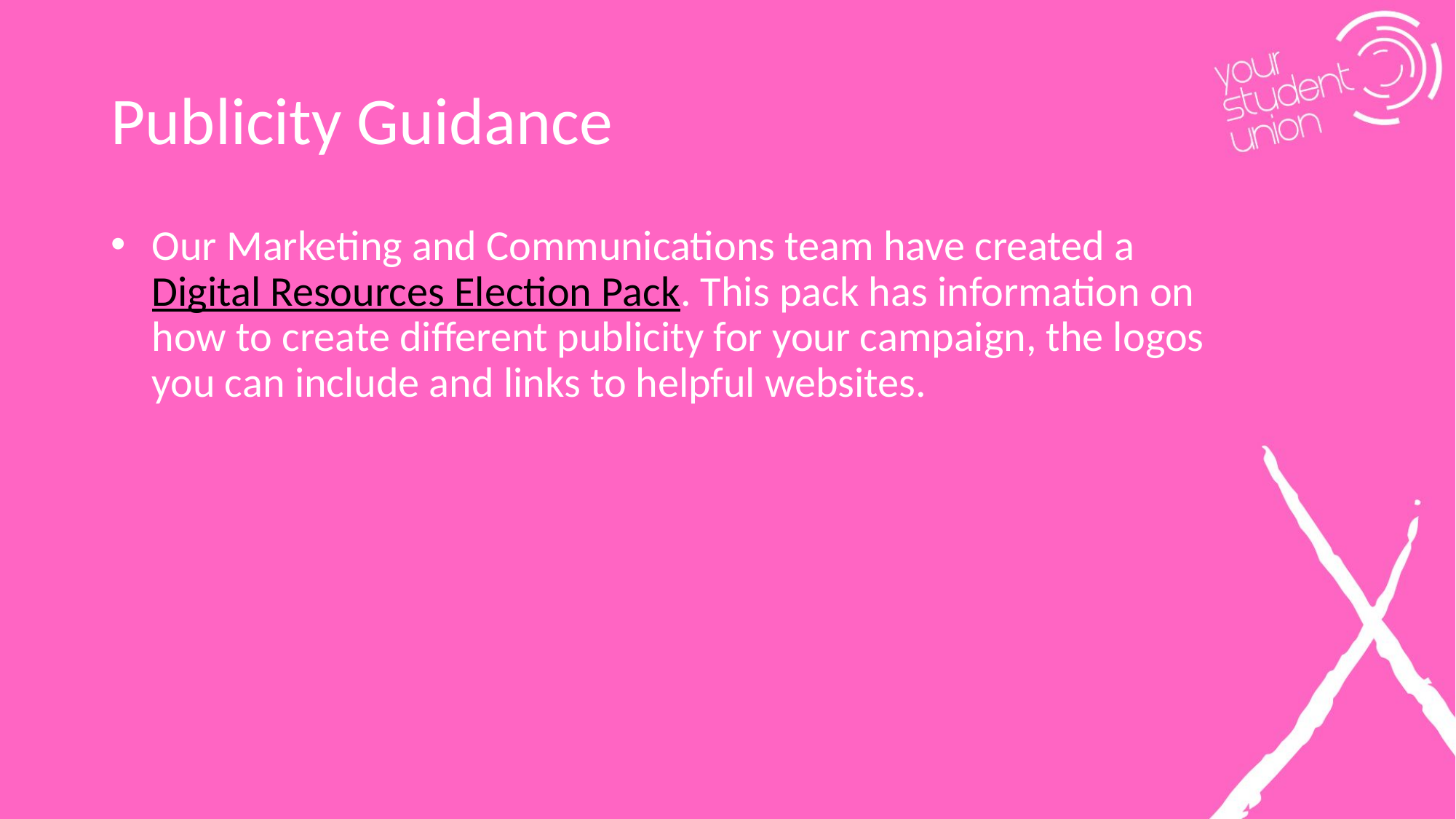

# Publicity Guidance
Our Marketing and Communications team have created a Digital Resources Election Pack. This pack has information on how to create different publicity for your campaign, the logos you can include and links to helpful websites.